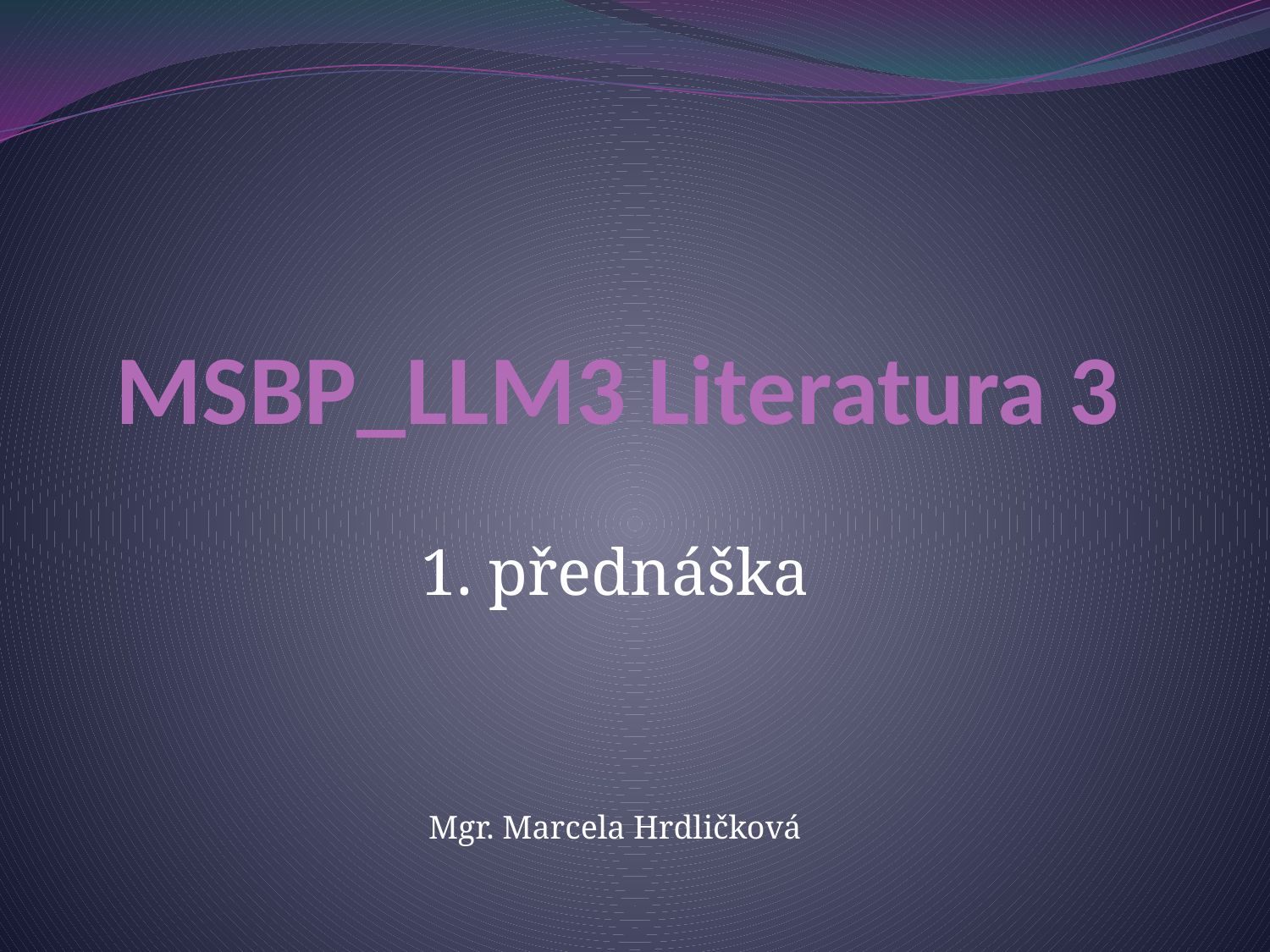

# MSBP_LLM3 Literatura 3
1. přednáška

Mgr. Marcela Hrdličková